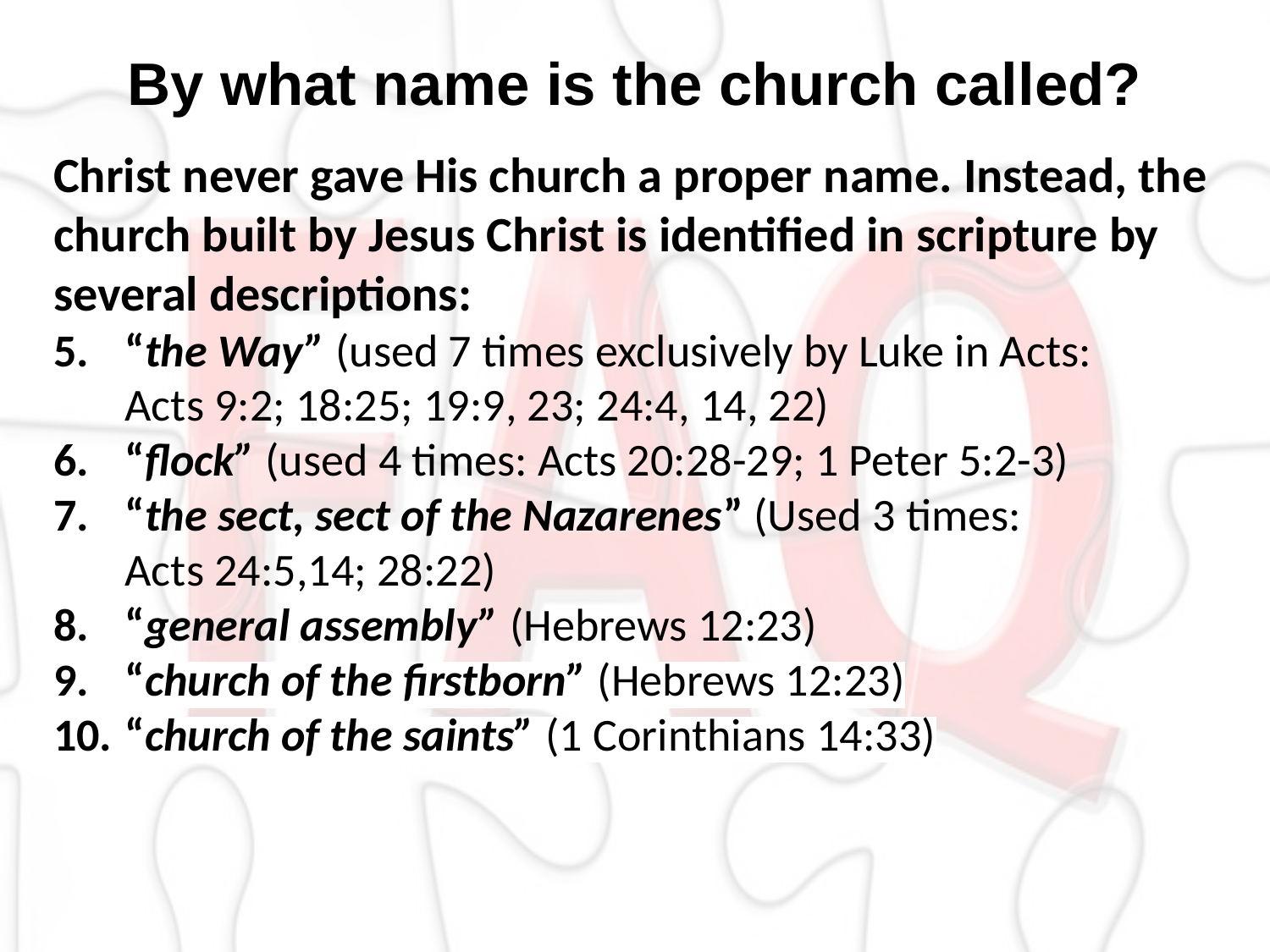

By what name is the church called?
Christ never gave His church a proper name. Instead, the church built by Jesus Christ is identified in scripture by several descriptions:
“the Way” (used 7 times exclusively by Luke in Acts:
Acts 9:2; 18:25; 19:9, 23; 24:4, 14, 22)
“flock” (used 4 times: Acts 20:28-29; 1 Peter 5:2-3)
“the sect, sect of the Nazarenes” (Used 3 times:
Acts 24:5,14; 28:22)
“general assembly” (Hebrews 12:23)
“church of the firstborn” (Hebrews 12:23)
“church of the saints” (1 Corinthians 14:33)